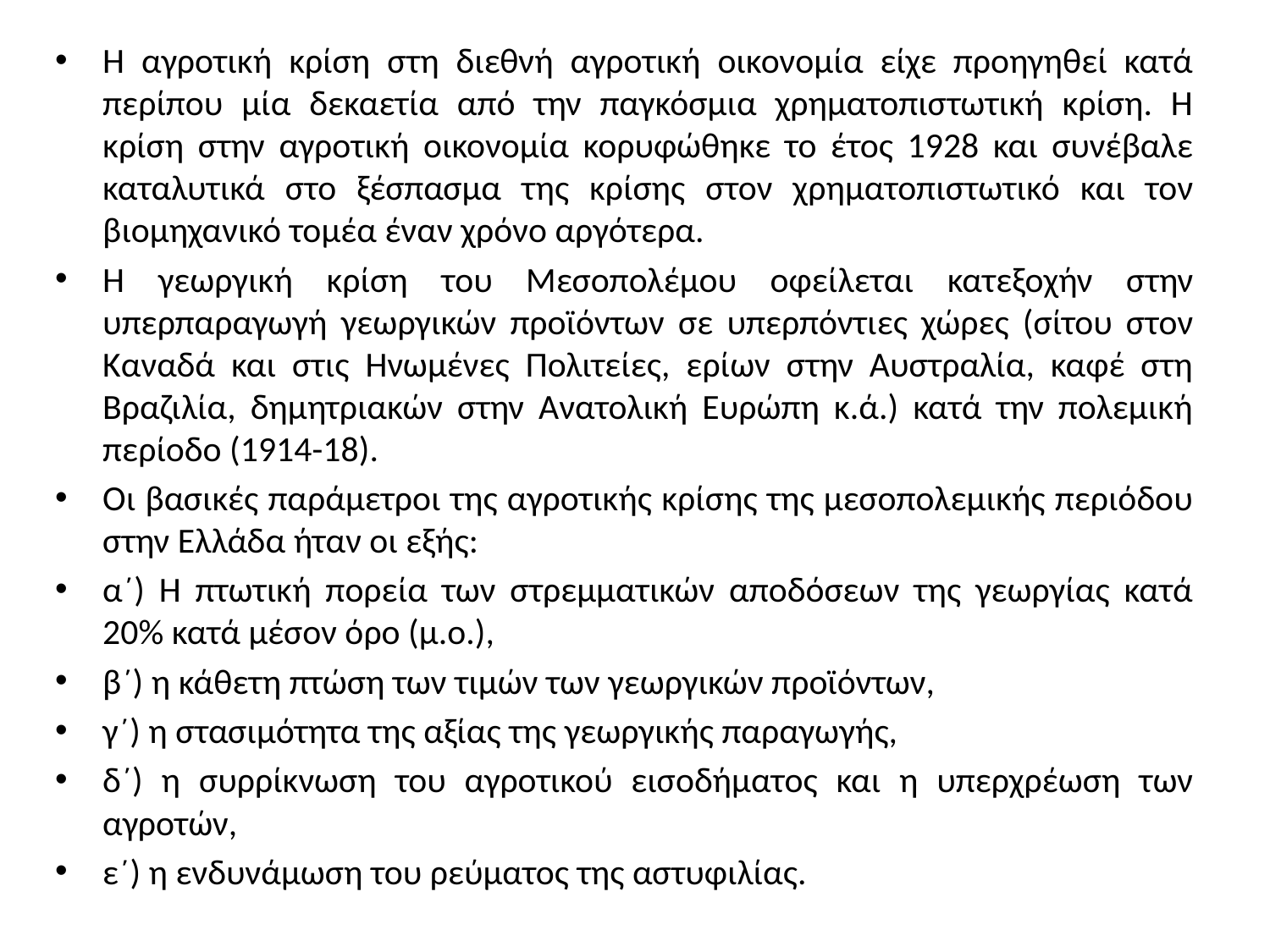

Η αγροτική κρίση στη διεθνή αγροτική οικονομία είχε προηγηθεί κατά περίπου μία δεκαετία από την παγκόσμια χρηματοπιστωτική κρίση. Η κρίση στην αγροτική οικονομία κορυφώθηκε το έτος 1928 και συνέβαλε καταλυτικά στο ξέσπασμα της κρίσης στον χρηματοπιστωτικό και τον βιομηχανικό τομέα έναν χρόνο αργότερα.
Η γεωργική κρίση του Μεσοπολέμου οφείλεται κατεξοχήν στην υπερπαραγωγή γεωργικών προϊόντων σε υπερπόντιες χώρες (σίτου στον Καναδά και στις Ηνωμένες Πολιτείες, ερίων στην Αυστραλία, καφέ στη Βραζιλία, δημητριακών στην Ανατολική Ευρώπη κ.ά.) κατά την πολεμική περίοδο (1914-18).
Οι βασικές παράμετροι της αγροτικής κρίσης της μεσοπολεμικής περιόδου στην Ελλάδα ήταν οι εξής:
α´) Η πτωτική πορεία των στρεμματικών αποδόσεων της γεωργίας κατά 20% κατά μέσον όρο (μ.ο.),
β´) η κάθετη πτώση των τιμών των γεωργικών προϊόντων,
γ´) η στασιμότητα της αξίας της γεωργικής παραγωγής,
δ´) η συρρίκνωση του αγροτικού εισοδήματος και η υπερχρέωση των αγροτών,
ε´) η ενδυνάμωση του ρεύματος της αστυφιλίας.